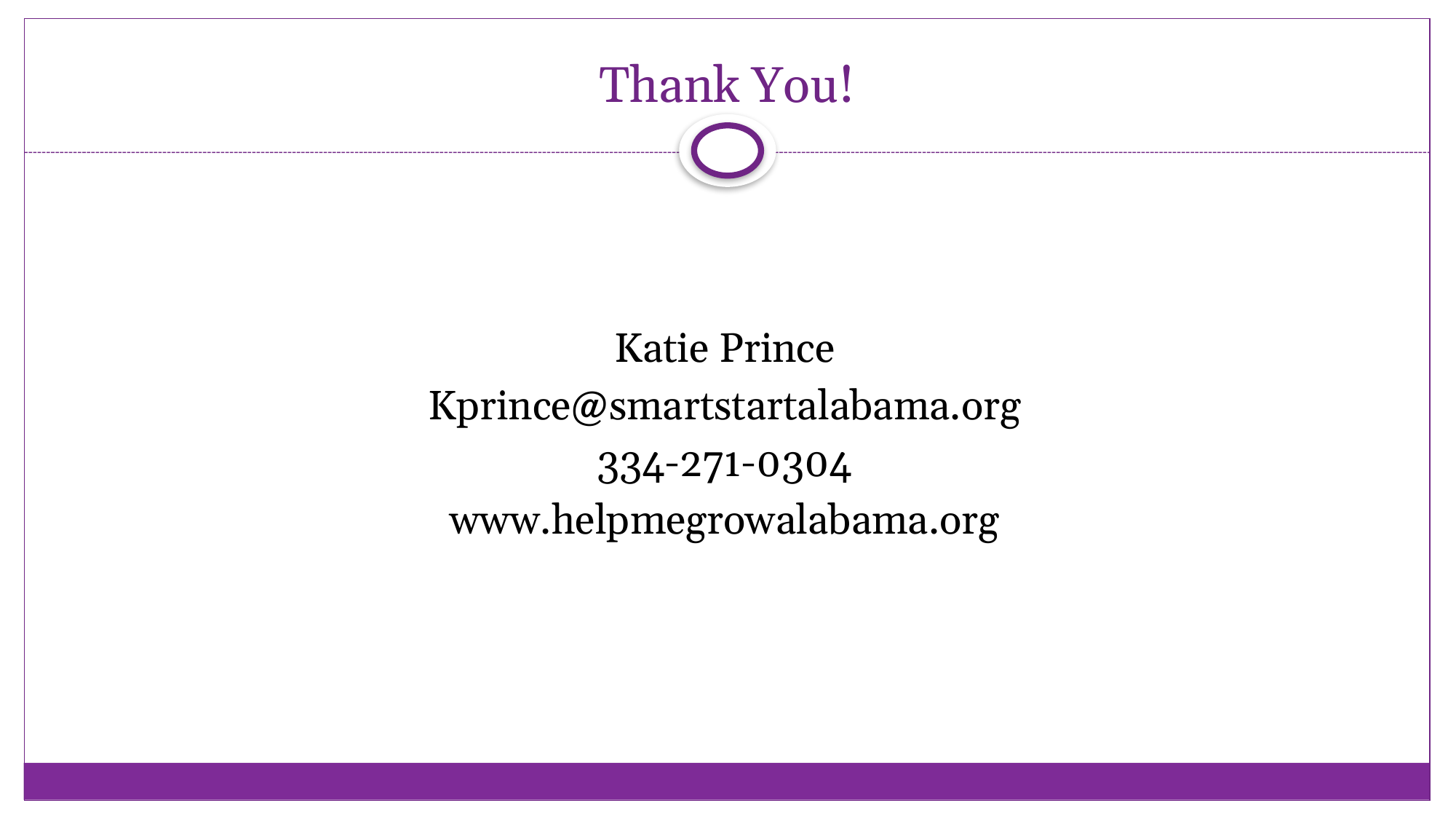

# Thank You!

Katie Prince
Kprince@smartstartalabama.org
334-271-0304
www.helpmegrowalabama.org